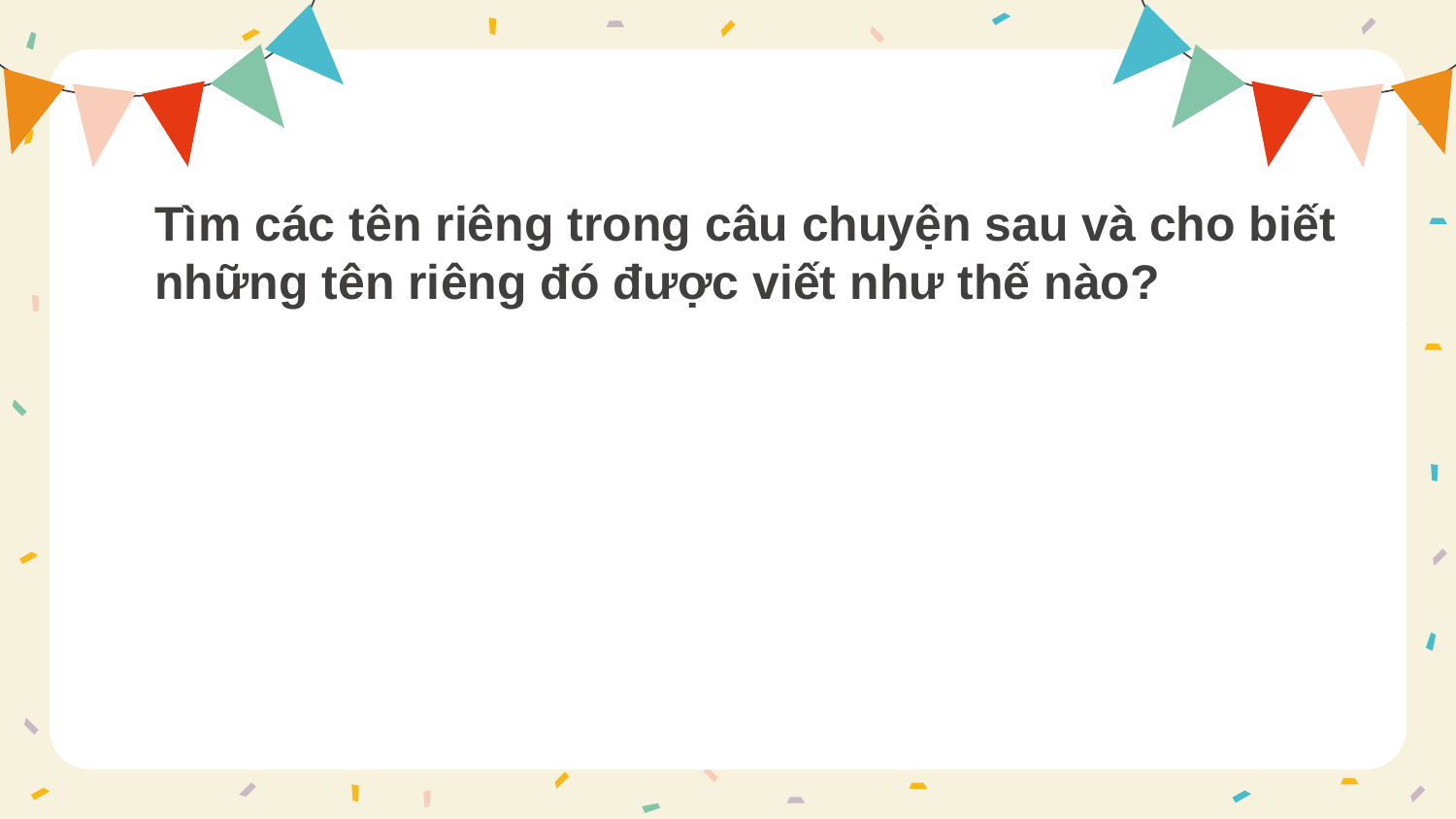

Tìm các tên riêng trong câu chuyện sau và cho biết những tên riêng đó được viết như thế nào?